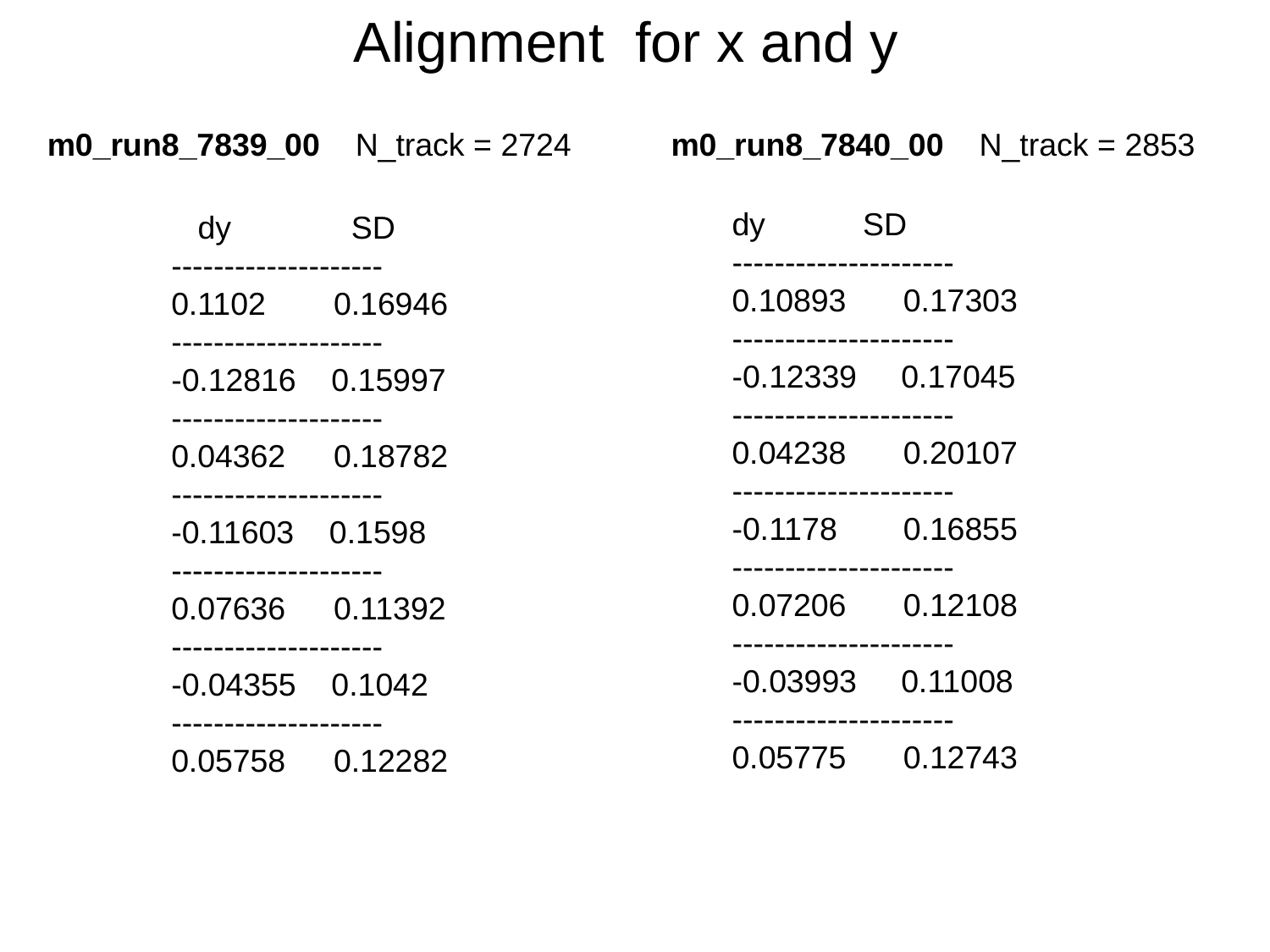

Alignment  for x and y
m0_run8_7839_00    N_track = 2724
m0_run8_7840_00    N_track = 2853
dy           SD
---------------------
0.10893	     0.17303
---------------------
-0.12339     0.17045
---------------------
0.04238	     0.20107
---------------------
-0.1178	     0.16855
---------------------
0.07206	     0.12108
---------------------
-0.03993     0.11008
---------------------
0.05775	     0.12743
   dy	      SD
--------------------
0.1102	    0.16946
--------------------
-0.12816    0.15997
--------------------
0.04362	    0.18782
--------------------
-0.11603    0.1598
--------------------
0.07636	    0.11392
--------------------
-0.04355    0.1042
--------------------
0.05758	    0.12282